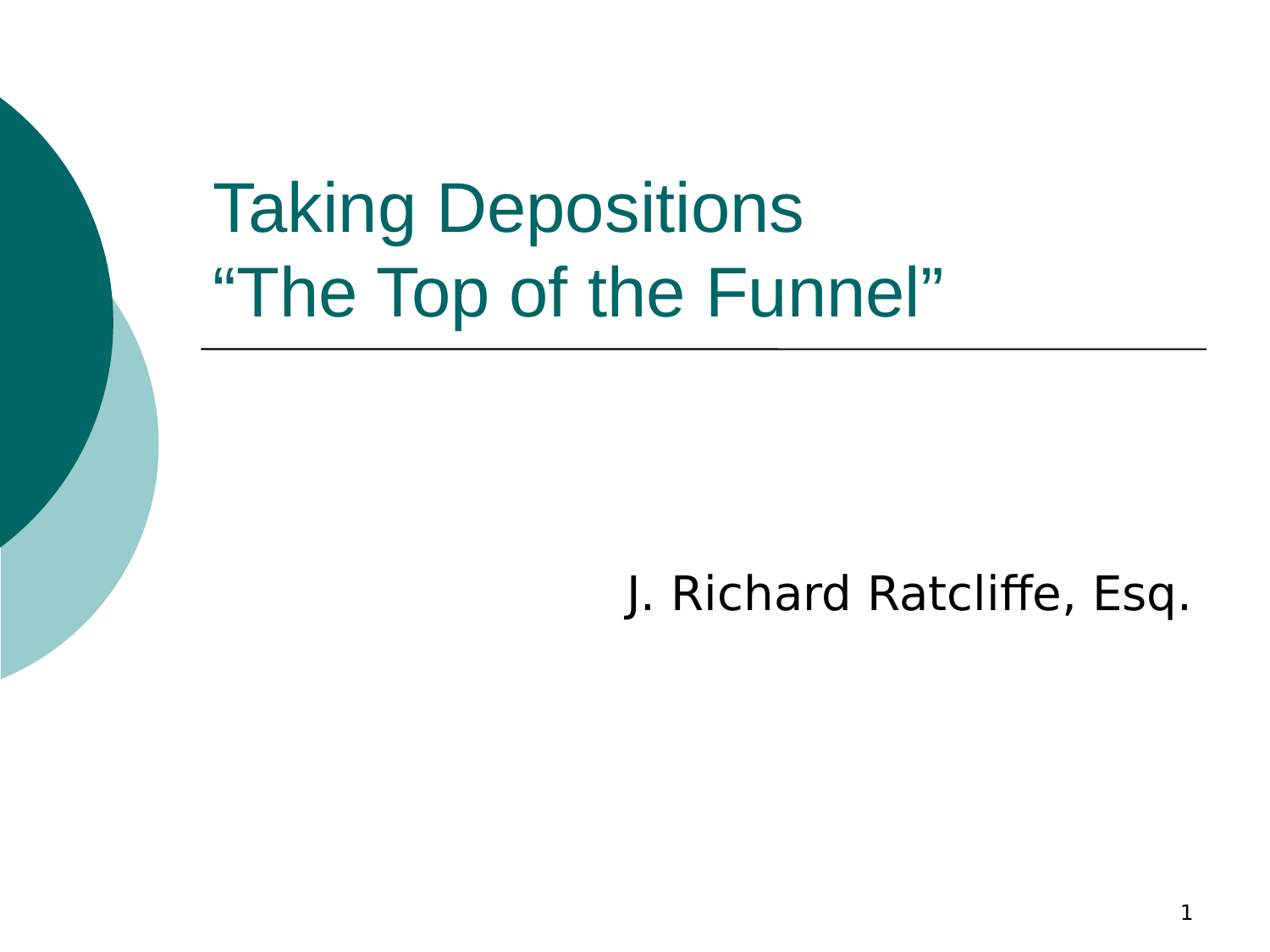

# Taking Depositions “The Top of the Funnel”

J. Richard Ratcliffe, Esq.

1